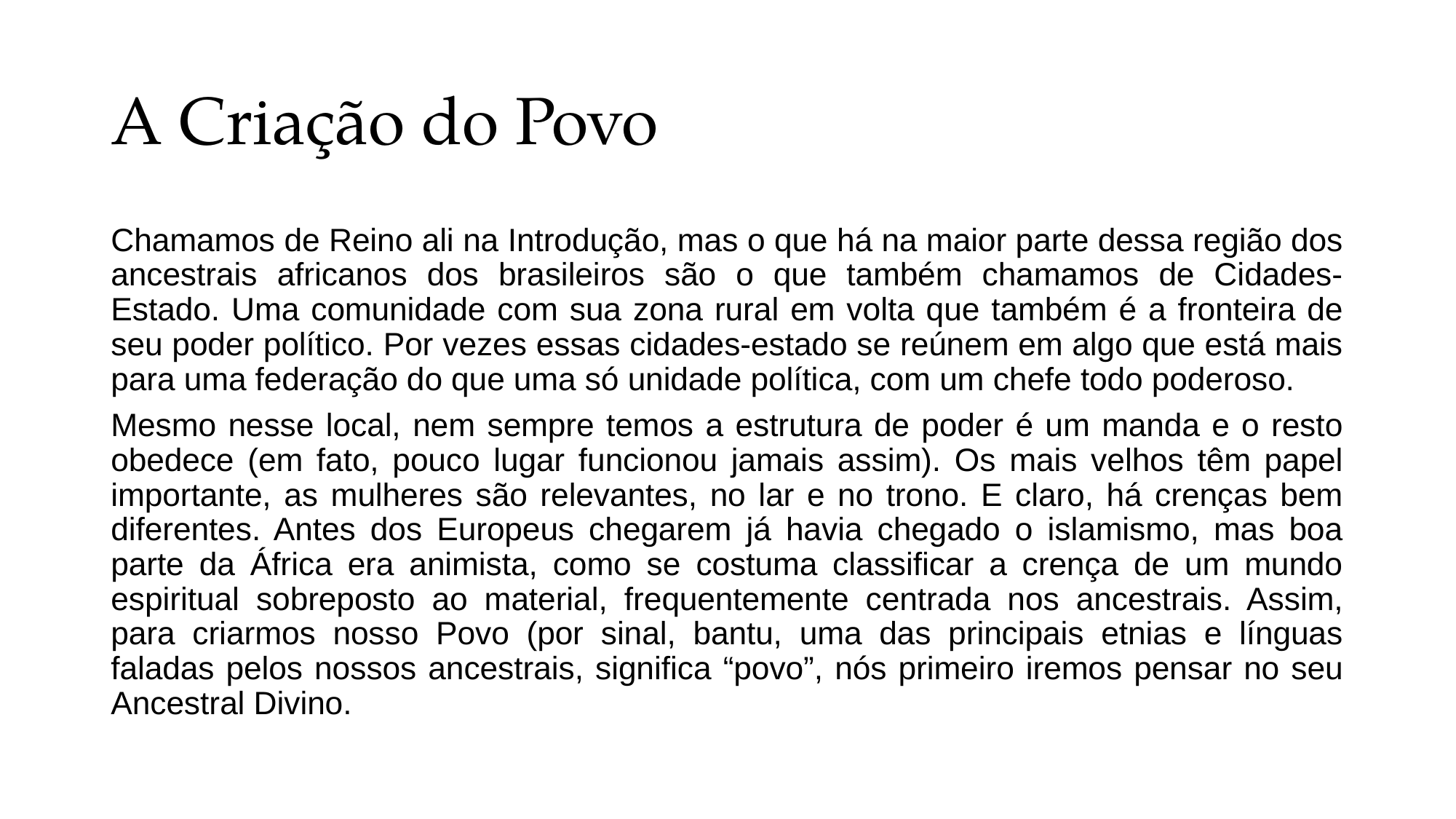

# A Criação do Povo
Chamamos de Reino ali na Introdução, mas o que há na maior parte dessa região dos ancestrais africanos dos brasileiros são o que também chamamos de Cidades-Estado. Uma comunidade com sua zona rural em volta que também é a fronteira de seu poder político. Por vezes essas cidades-estado se reúnem em algo que está mais para uma federação do que uma só unidade política, com um chefe todo poderoso.
Mesmo nesse local, nem sempre temos a estrutura de poder é um manda e o resto obedece (em fato, pouco lugar funcionou jamais assim). Os mais velhos têm papel importante, as mulheres são relevantes, no lar e no trono. E claro, há crenças bem diferentes. Antes dos Europeus chegarem já havia chegado o islamismo, mas boa parte da África era animista, como se costuma classificar a crença de um mundo espiritual sobreposto ao material, frequentemente centrada nos ancestrais. Assim, para criarmos nosso Povo (por sinal, bantu, uma das principais etnias e línguas faladas pelos nossos ancestrais, significa “povo”, nós primeiro iremos pensar no seu Ancestral Divino.